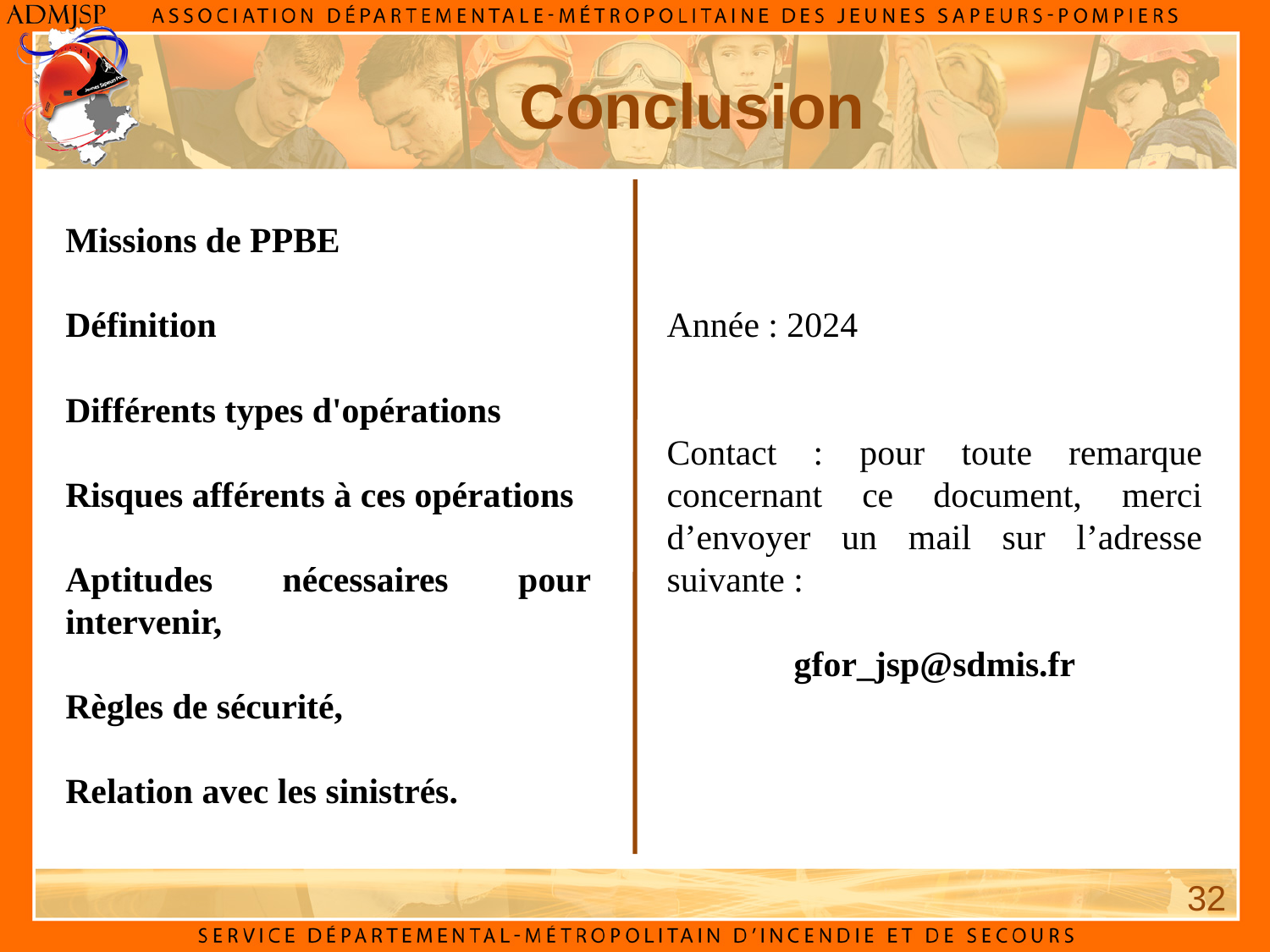

Conclusion
Missions de PPBE

Définition

Différents types d'opérations

Risques afférents à ces opérations

Aptitudes nécessaires pour intervenir,

Règles de sécurité,

Relation avec les sinistrés.
Année : 2024

Contact : pour toute remarque concernant ce document, merci d’envoyer un mail sur l’adresse suivante :

gfor_jsp@sdmis.fr

32